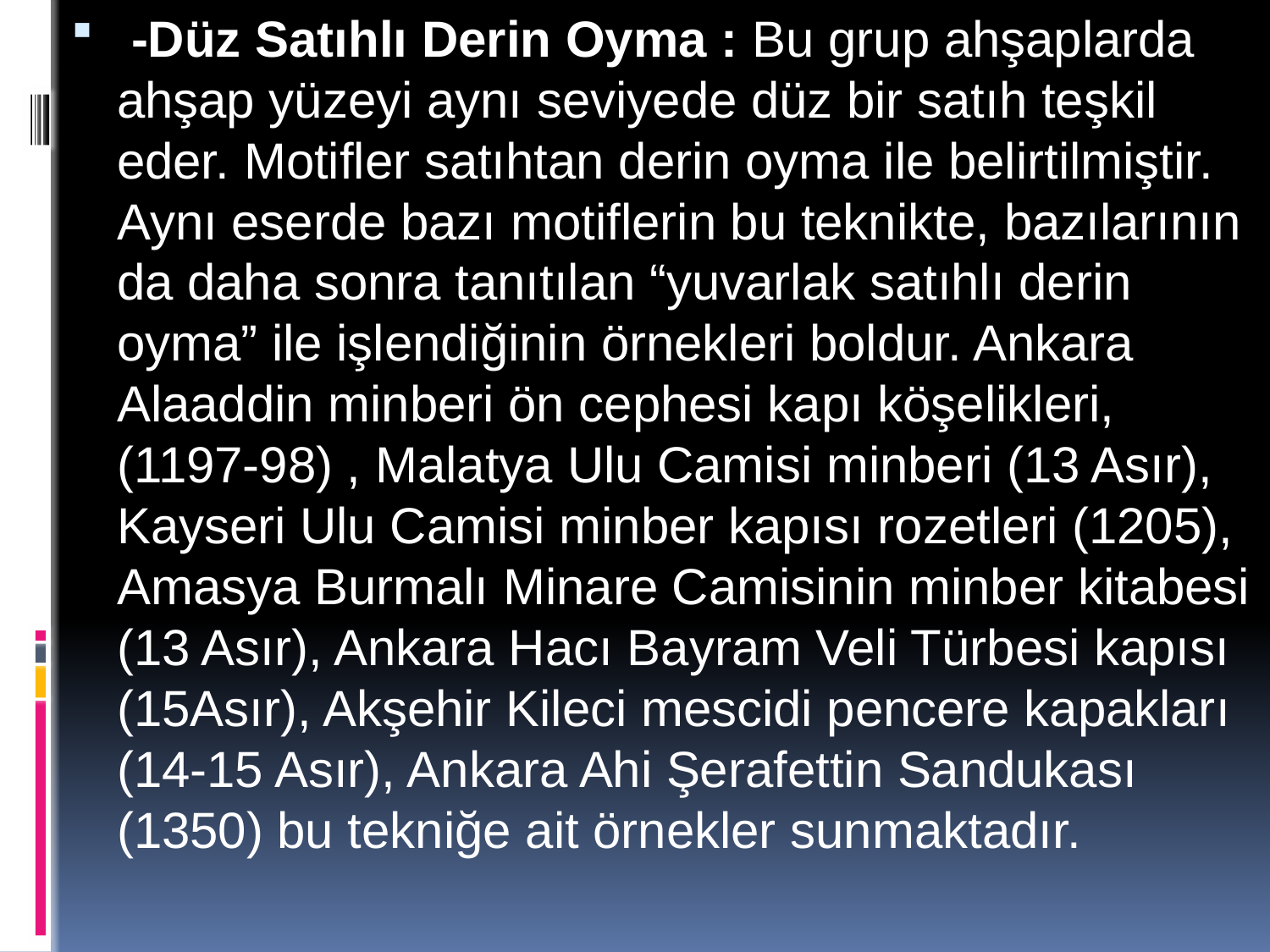

-Düz Satıhlı Derin Oyma : Bu grup ahşaplarda ahşap yüzeyi aynı seviyede düz bir satıh teşkil eder. Motifler satıhtan derin oyma ile belirtilmiştir. Aynı eserde bazı motiflerin bu teknikte, bazılarının da daha sonra tanıtılan “yuvarlak satıhlı derin oyma” ile işlendiğinin örnekleri boldur. Ankara Alaaddin minberi ön cephesi kapı köşelikleri, (1197-98) , Malatya Ulu Camisi minberi (13 Asır), Kayseri Ulu Camisi minber kapısı rozetleri (1205), Amasya Burmalı Minare Camisinin minber kitabesi (13 Asır), Ankara Hacı Bayram Veli Türbesi kapısı (15Asır), Akşehir Kileci mescidi pencere kapakları (14-15 Asır), Ankara Ahi Şerafettin Sandukası (1350) bu tekniğe ait örnekler sunmaktadır.